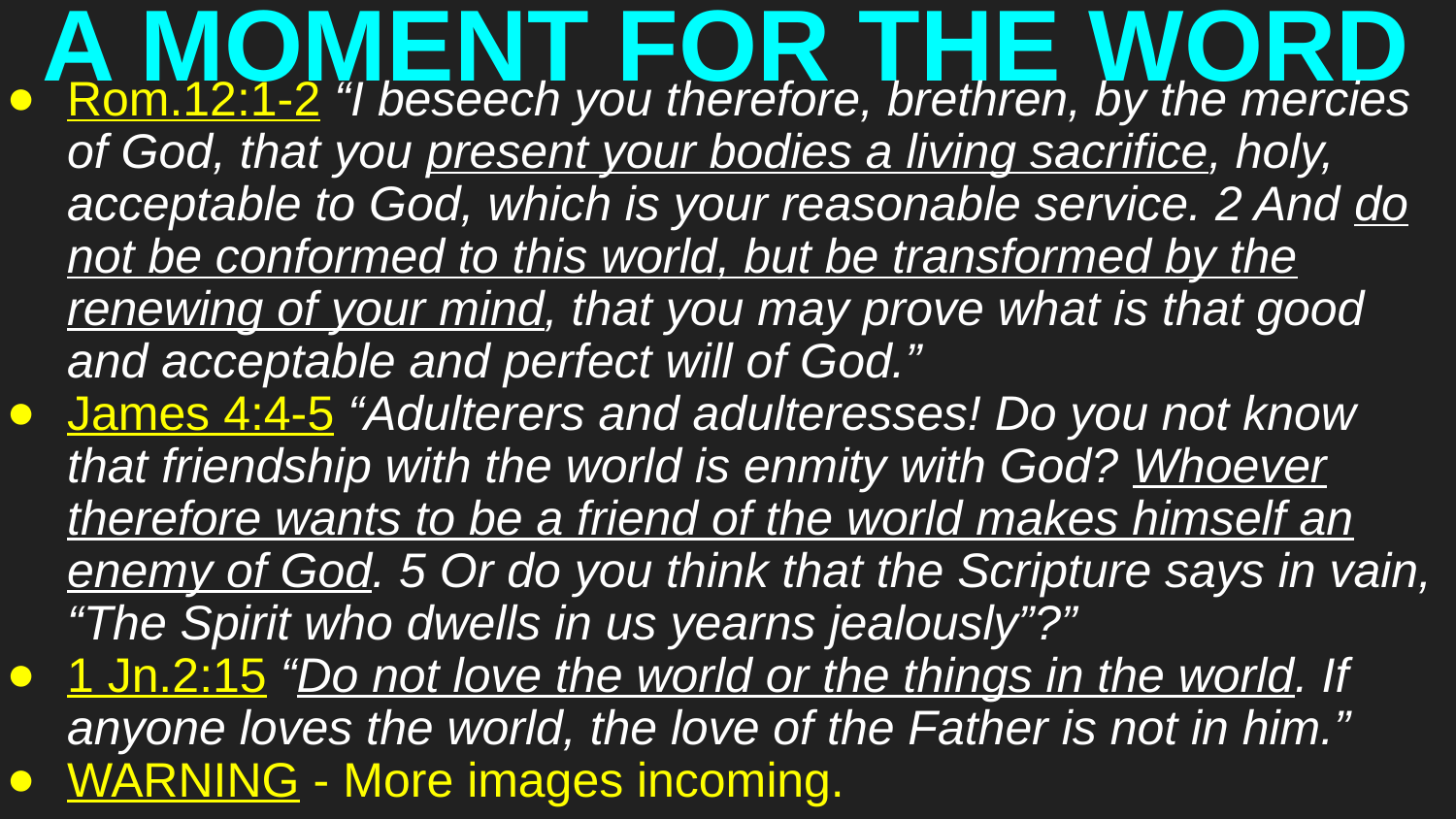

# A MOMENT FOR THE WORD
Rom.12:1-2 “I beseech you therefore, brethren, by the mercies of God, that you present your bodies a living sacrifice, holy, acceptable to God, which is your reasonable service. 2 And do not be conformed to this world, but be transformed by the renewing of your mind, that you may prove what is that good and acceptable and perfect will of God.”
James 4:4-5 “Adulterers and adulteresses! Do you not know that friendship with the world is enmity with God? Whoever therefore wants to be a friend of the world makes himself an enemy of God. 5 Or do you think that the Scripture says in vain, “The Spirit who dwells in us yearns jealously”?”
1 Jn.2:15 “Do not love the world or the things in the world. If anyone loves the world, the love of the Father is not in him.”
WARNING - More images incoming.